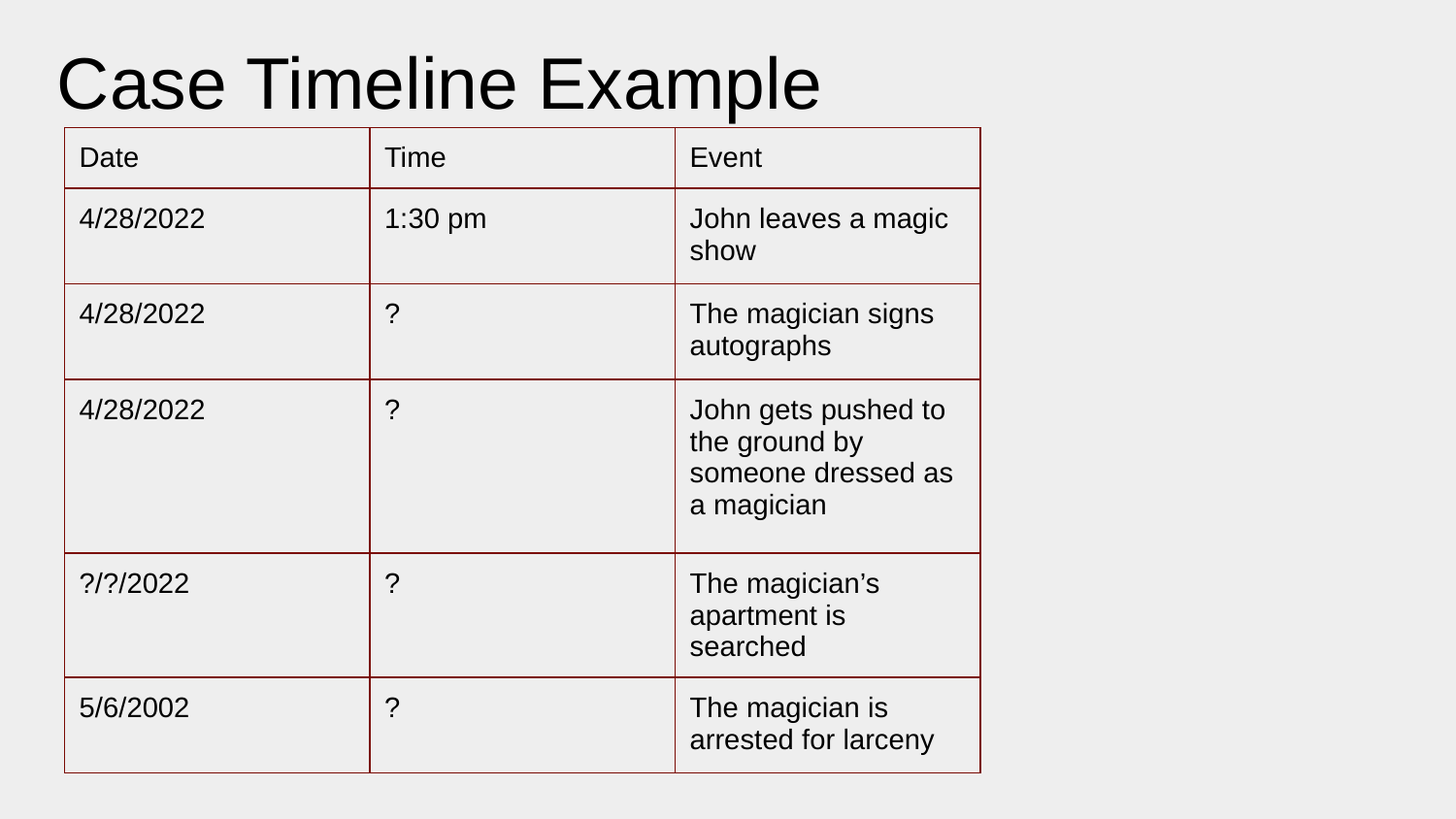

# Case Timeline Example
| Date | Time | Event |
| --- | --- | --- |
| 4/28/2022 | 1:30 pm | John leaves a magic show |
| 4/28/2022 | ? | The magician signs autographs |
| 4/28/2022 | ? | John gets pushed to the ground by someone dressed as a magician |
| ?/?/2022 | ? | The magician’s apartment is searched |
| 5/6/2002 | ? | The magician is arrested for larceny |